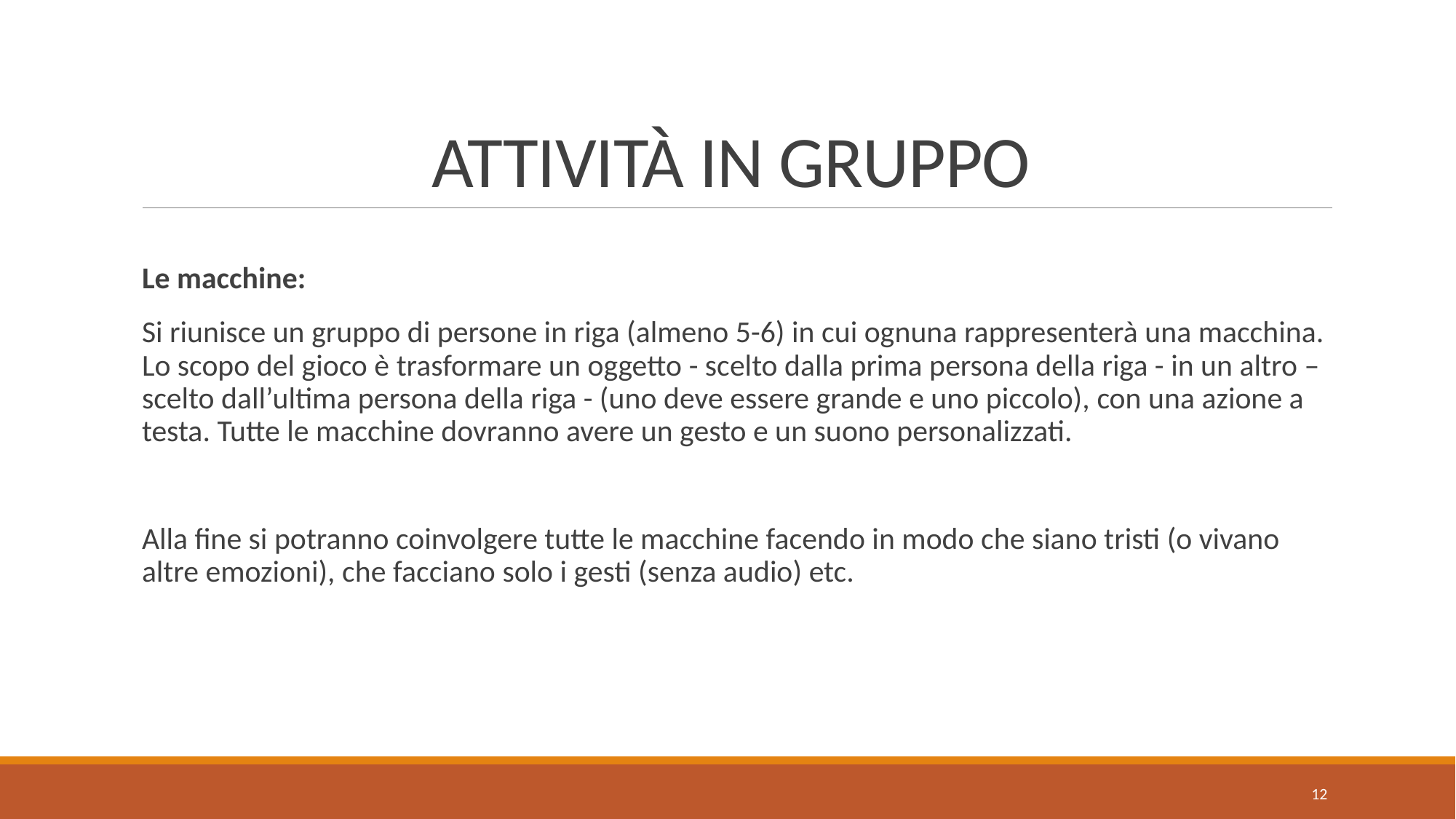

# ATTIVITÀ IN GRUPPO
Le macchine:
Si riunisce un gruppo di persone in riga (almeno 5-6) in cui ognuna rappresenterà una macchina. Lo scopo del gioco è trasformare un oggetto - scelto dalla prima persona della riga - in un altro – scelto dall’ultima persona della riga - (uno deve essere grande e uno piccolo), con una azione a testa. Tutte le macchine dovranno avere un gesto e un suono personalizzati.

Alla fine si potranno coinvolgere tutte le macchine facendo in modo che siano tristi (o vivano altre emozioni), che facciano solo i gesti (senza audio) etc.
12